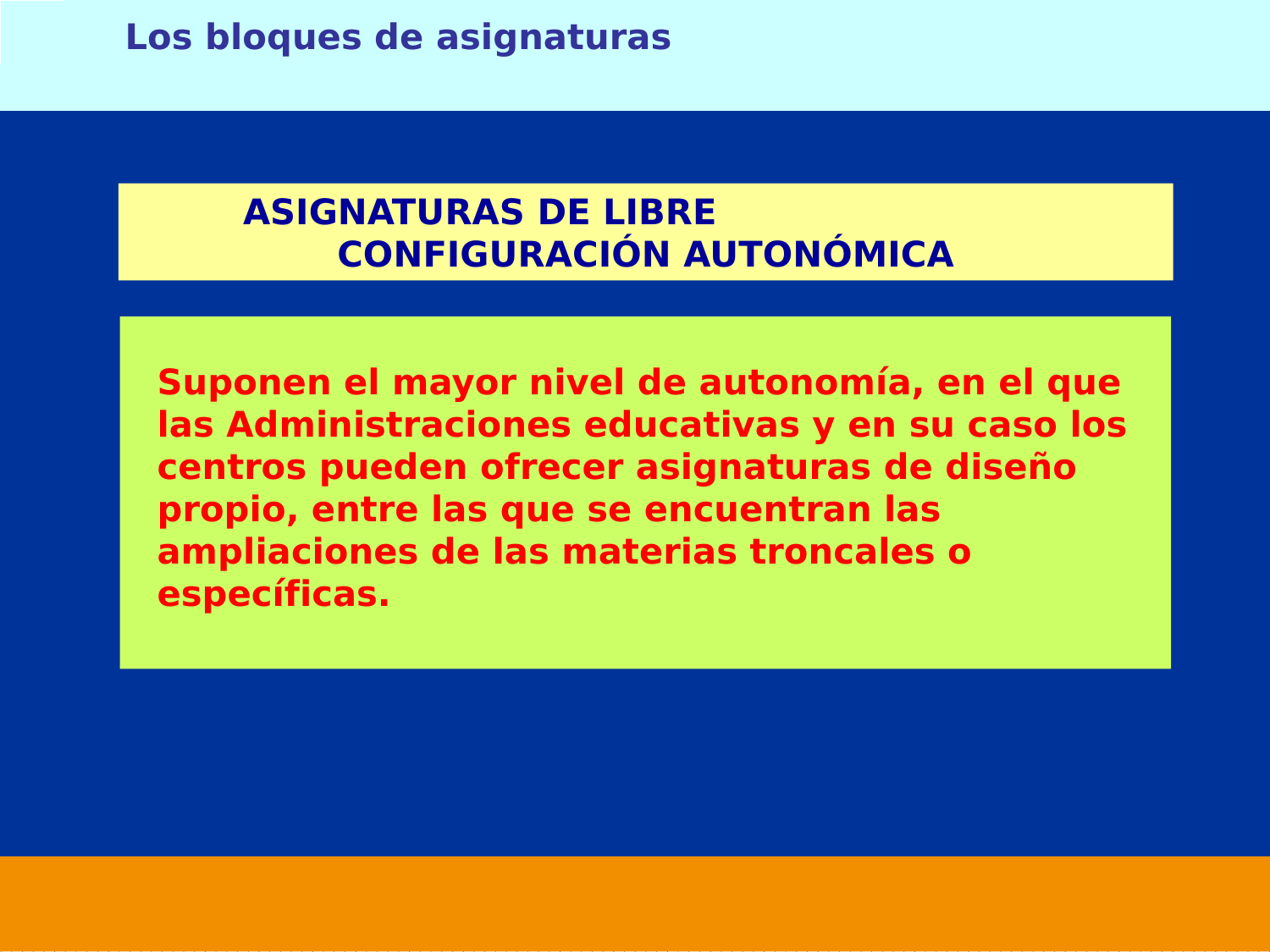

Los bloques de asignaturas

ASIGNATURAS DE LIBRE                            CONFIGURACIÓN AUTONÓMICA

Suponen el mayor nivel de autonomía, en el que las Administraciones educativas y en su caso los centros pueden ofrecer asignaturas de diseño propio, entre las que se encuentran las ampliaciones de las materias troncales o específicas.